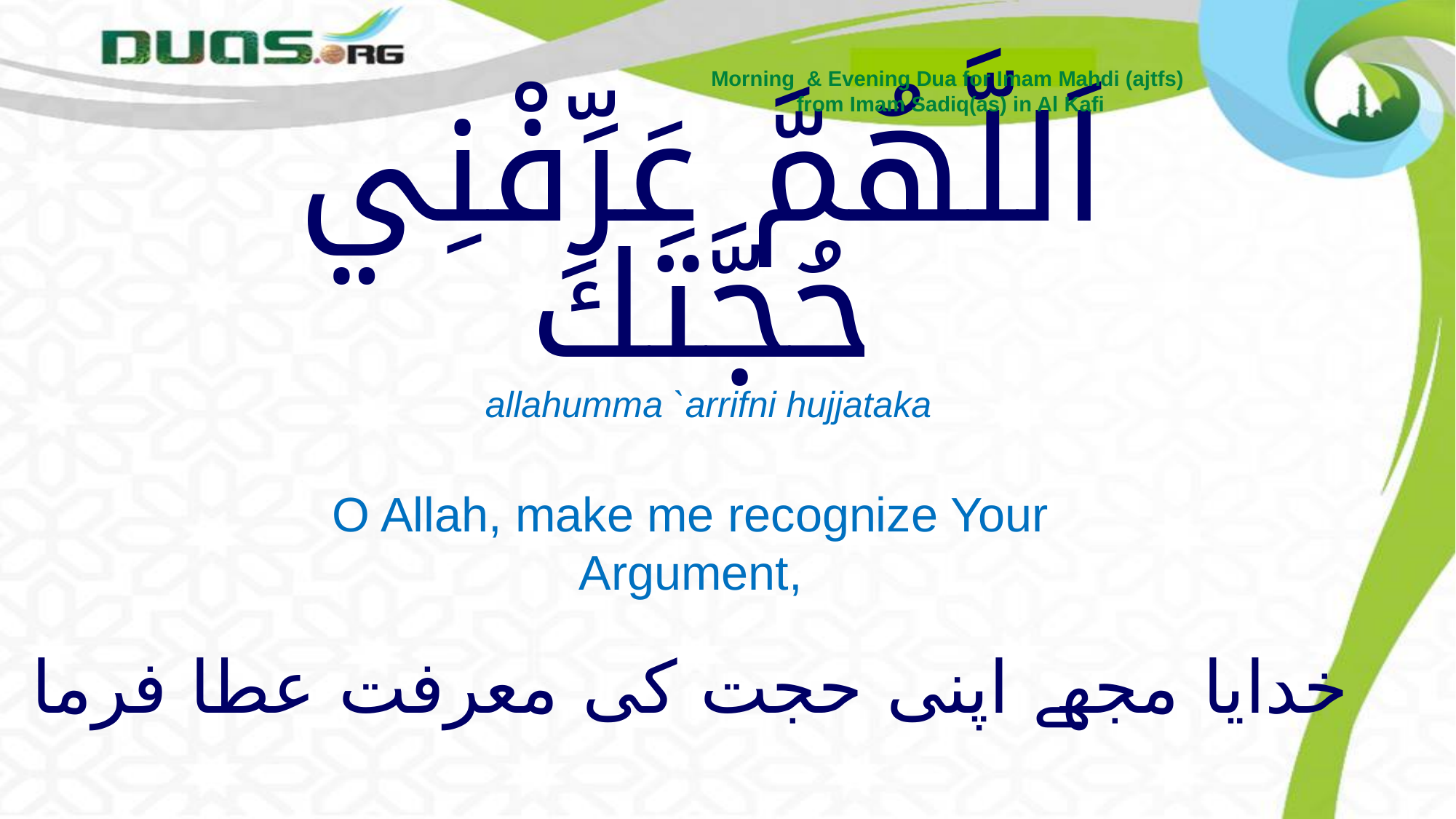

Morning  & Evening Dua for Imam Mahdi (ajtfs)
from Imam Sadiq(as) in Al Kafi
# اَللَّهُمَّ عَرِّفْنِي حُجَّتَكَ

allahumma `arrifni hujjataka
O Allah, make me recognize Your Argument,
خدایا مجھے اپنی حجت کی معرفت عطا فرما